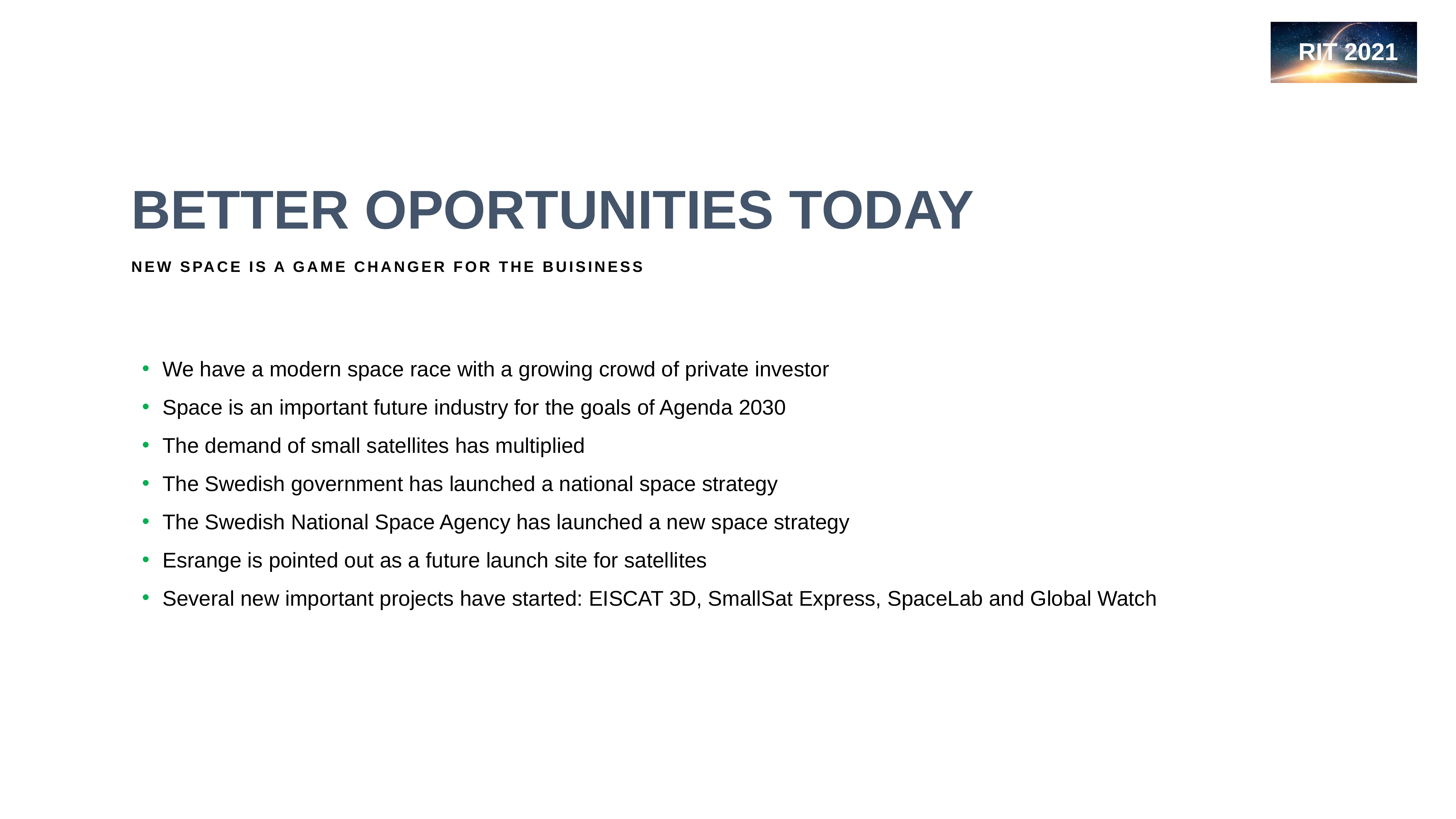

BETTER OPORTUNITIES TODAY
NEW SPACE IS A GAME CHANGER FOR THE BUISINESS
We have a modern space race with a growing crowd of private investor
Space is an important future industry for the goals of Agenda 2030
The demand of small satellites has multiplied
The Swedish government has launched a national space strategy
The Swedish National Space Agency has launched a new space strategy
Esrange is pointed out as a future launch site for satellites
Several new important projects have started: EISCAT 3D, SmallSat Express, SpaceLab and Global Watch